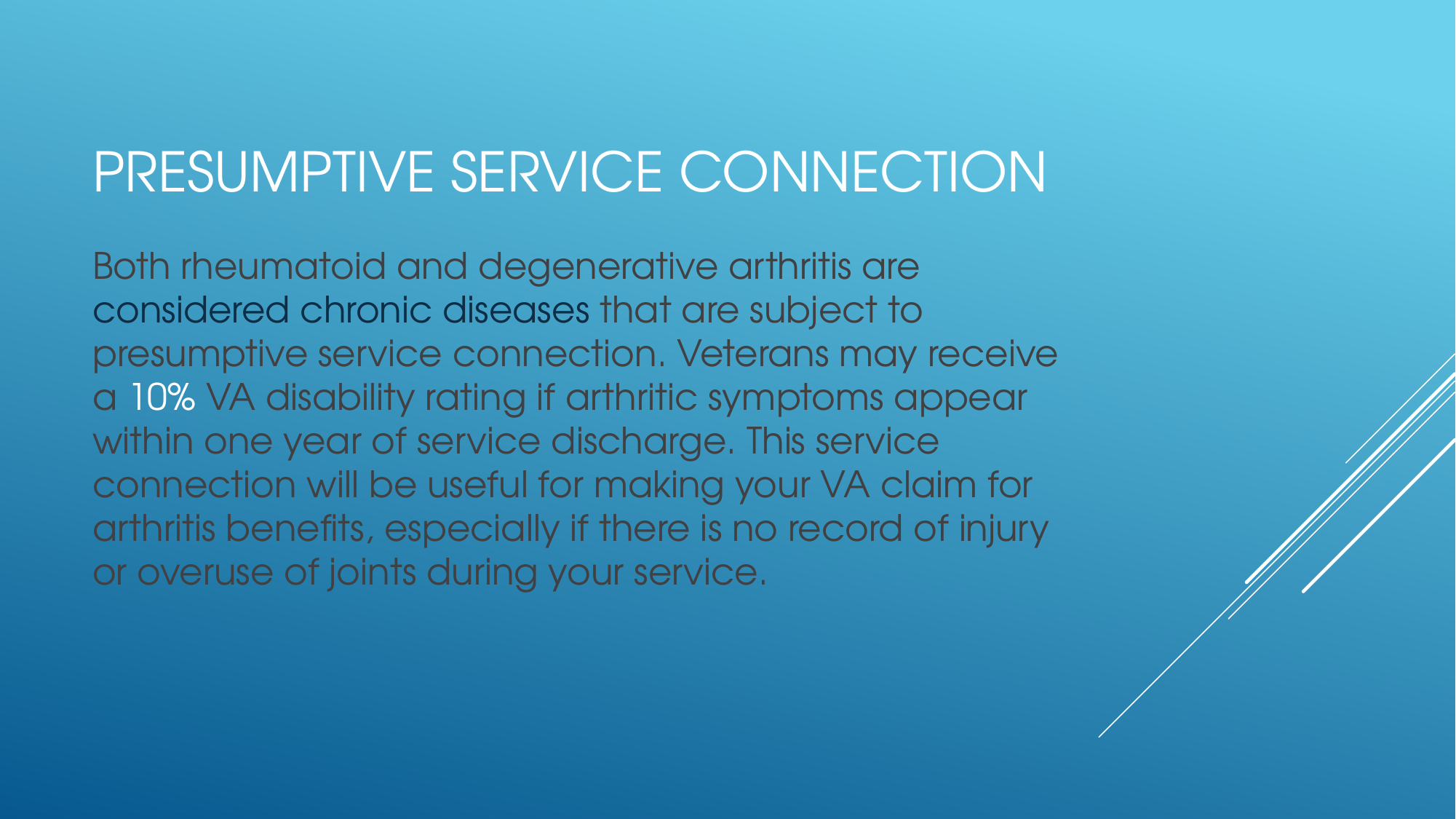

# Presumptive service connection
Both rheumatoid and degenerative arthritis are considered chronic diseases that are subject to presumptive service connection. Veterans may receive a 10% VA disability rating if arthritic symptoms appear within one year of service discharge. This service connection will be useful for making your VA claim for arthritis benefits, especially if there is no record of injury or overuse of joints during your service.